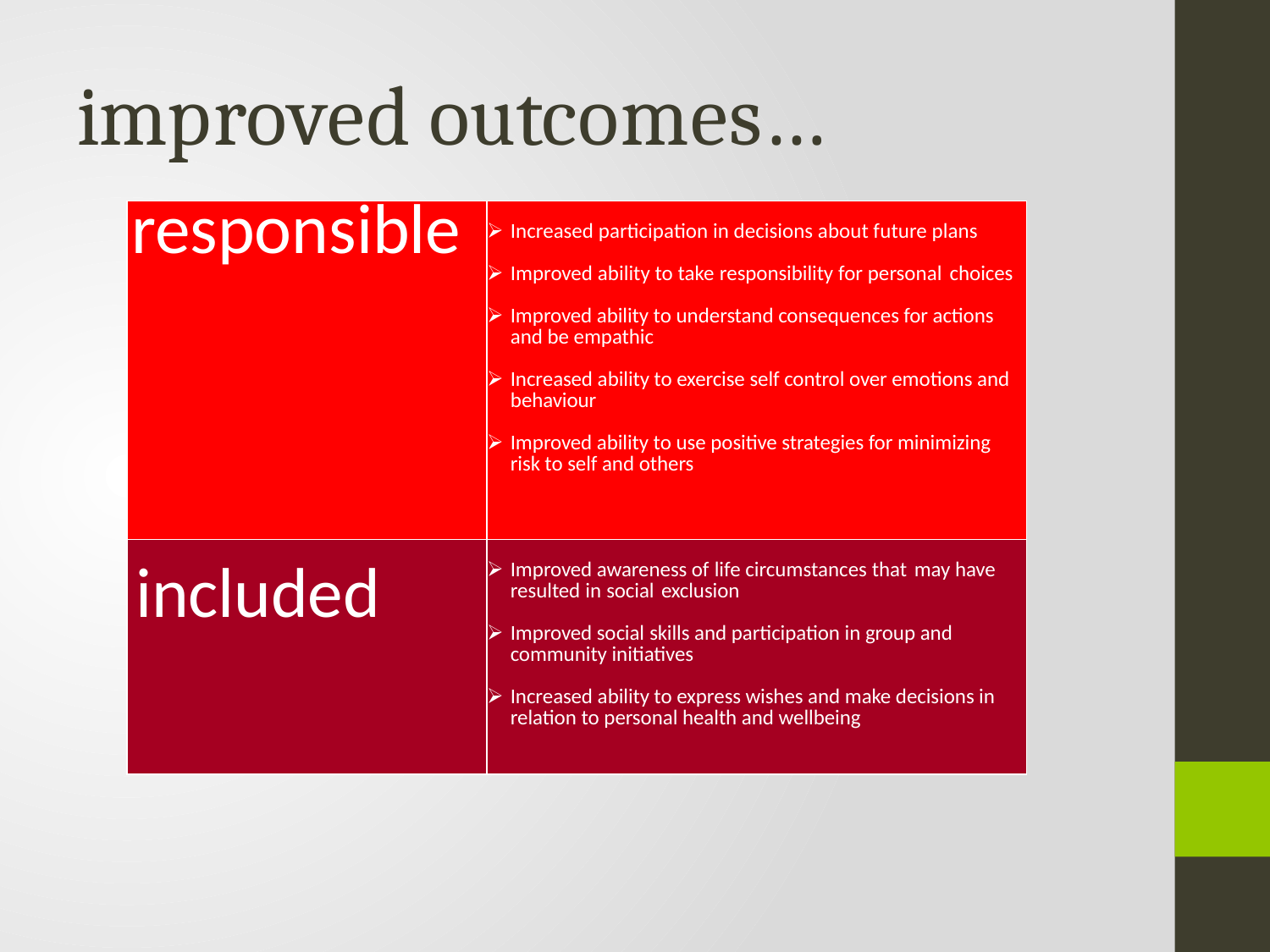

# improved outcomes…
| responsible | Increased participation in decisions about future plans Improved ability to take responsibility for personal choices Improved ability to understand consequences for actions and be empathic Increased ability to exercise self control over emotions and behaviour Improved ability to use positive strategies for minimizing risk to self and others |
| --- | --- |
| included | Improved awareness of life circumstances that may have resulted in social exclusion Improved social skills and participation in group and community initiatives Increased ability to express wishes and make decisions in relation to personal health and wellbeing |